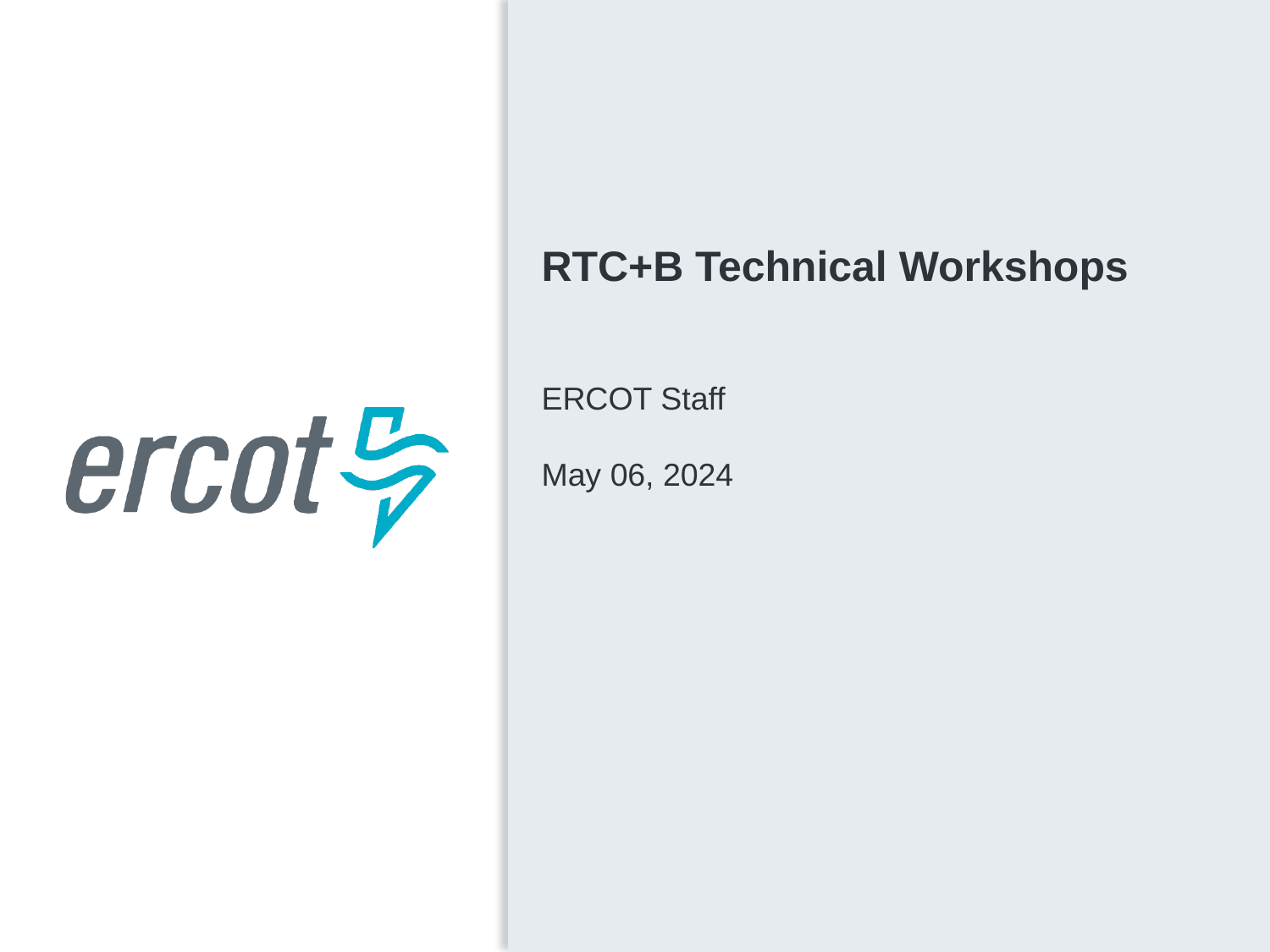

RTC+B Technical Workshops

ERCOT Staff

May 06, 2024